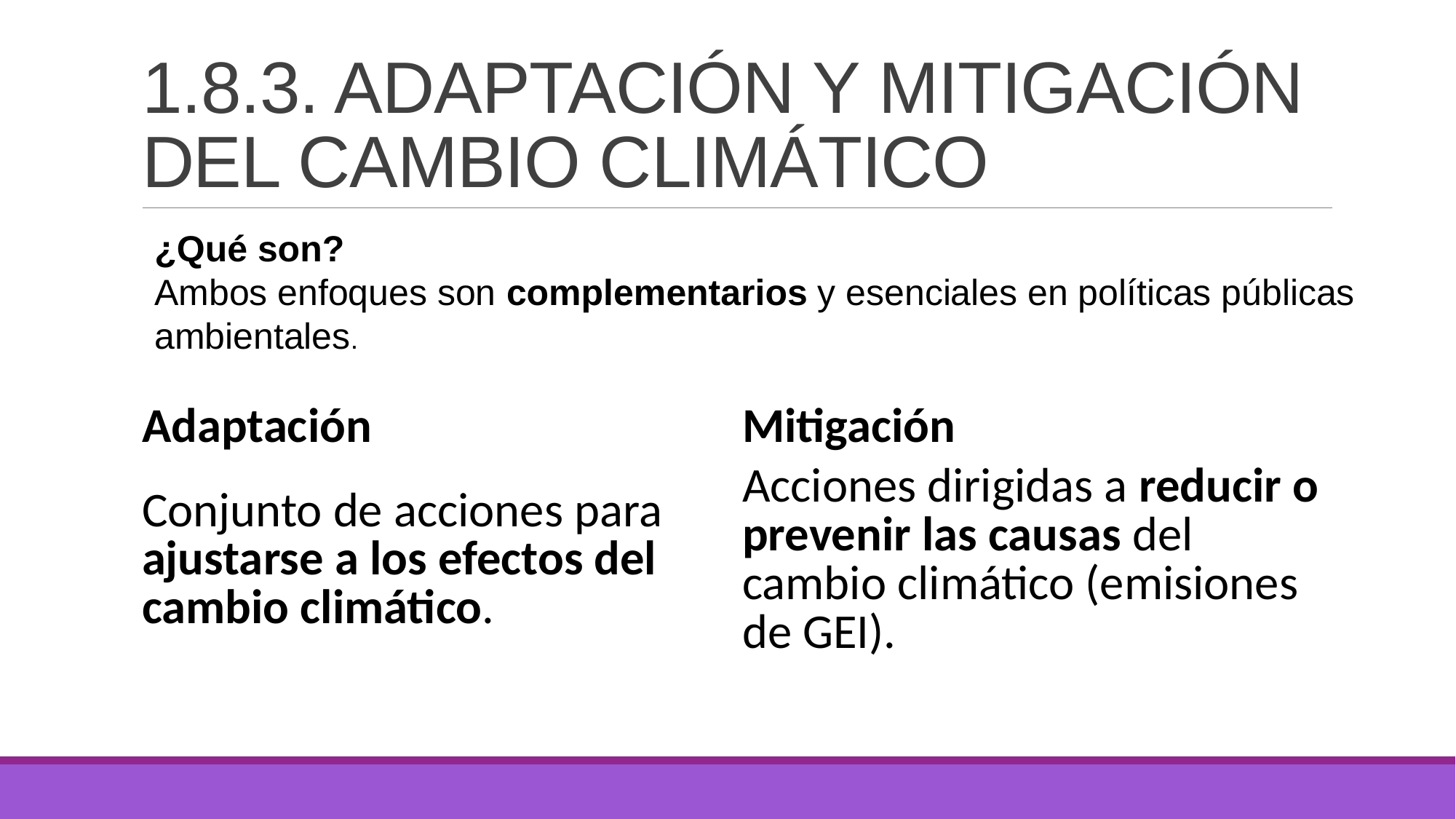

# 1.8.3. ADAPTACIÓN Y MITIGACIÓN DEL CAMBIO CLIMÁTICO
¿Qué son?
Ambos enfoques son complementarios y esenciales en políticas públicas ambientales.
| Adaptación | Mitigación |
| --- | --- |
| Conjunto de acciones para ajustarse a los efectos del cambio climático. | Acciones dirigidas a reducir o prevenir las causas del cambio climático (emisiones de GEI). |